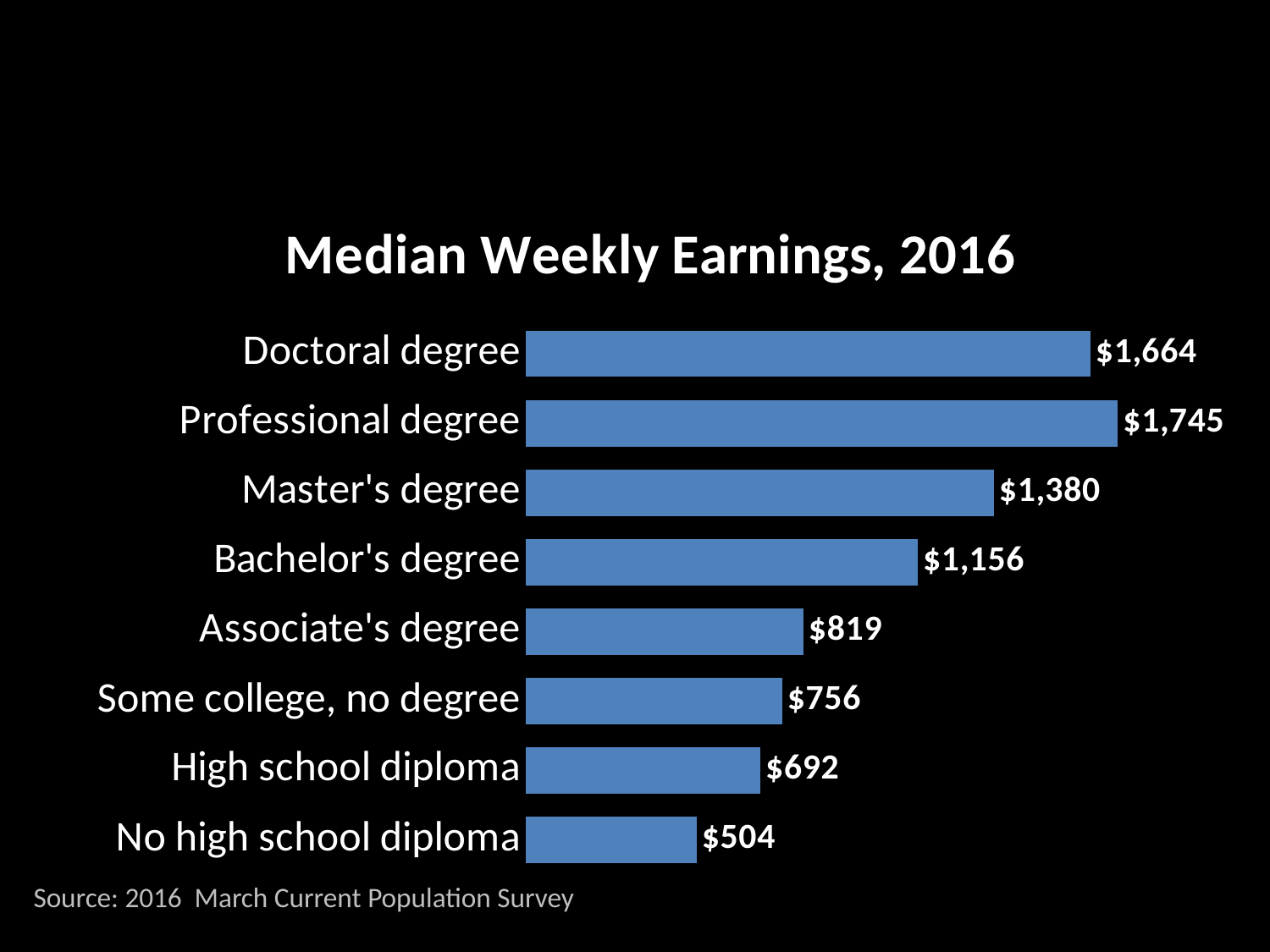

### Chart: Median Weekly Earnings, 2016

| Category | Series 1 |
|---|---|
| No high school diploma | 504.0 |
| High school diploma | 692.0 |
| Some college, no degree | 756.0 |
| Associate's degree | 819.0 |
| Bachelor's degree | 1156.0 |
| Master's degree | 1380.0 |
| Professional degree | 1745.0 |
| Doctoral degree | 1664.0 |
Source: 2016  March Current Population Survey